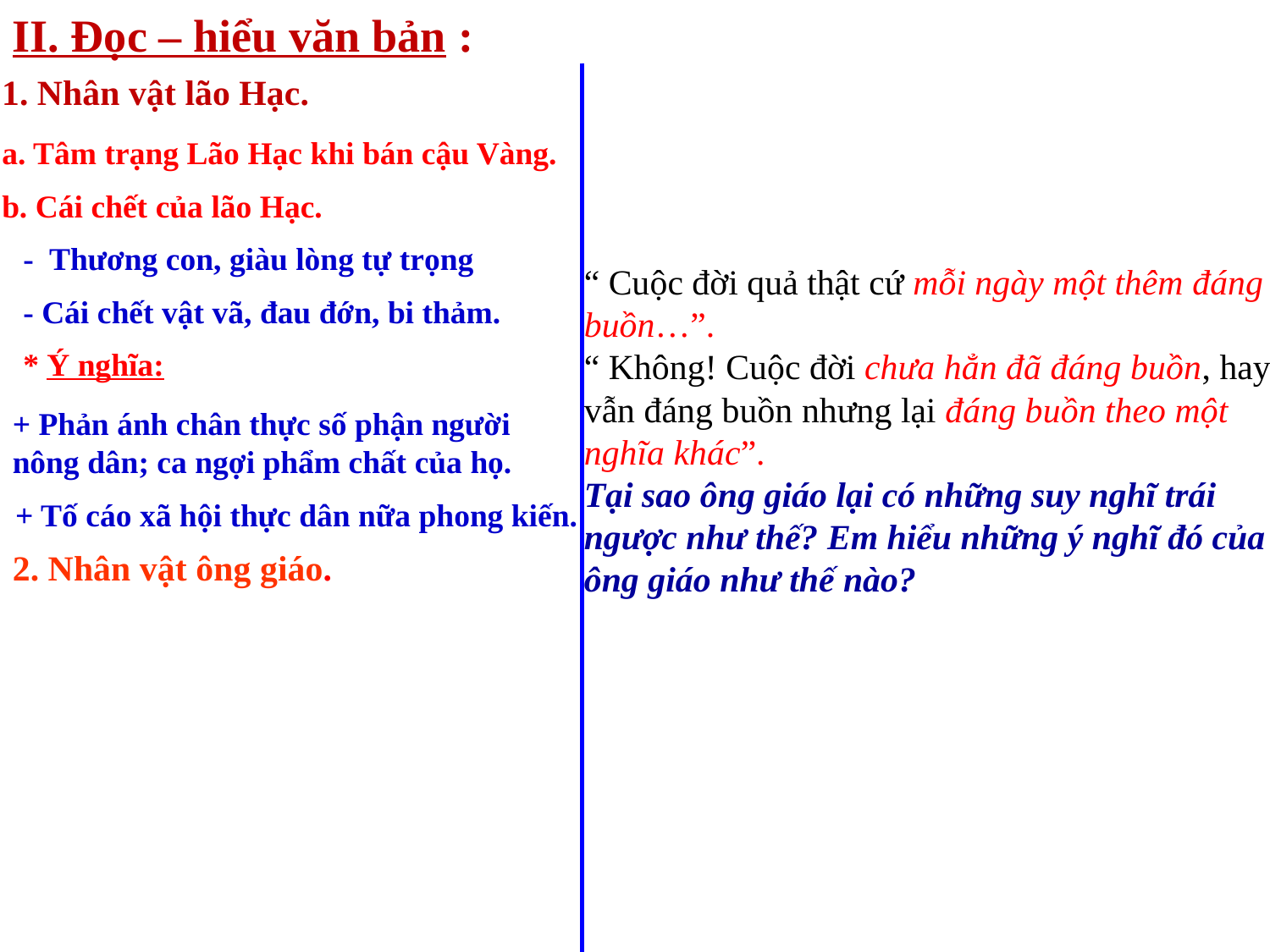

II. Đọc – hiểu văn bản :
1. Nhân vật lão Hạc.

a. Tâm trạng Lão Hạc khi bán cậu Vàng.
b. Cái chết của lão Hạc.

-  Thương con, giàu lòng tự trọng

“ Cuộc đời quả thật cứ mỗi ngày một thêm đáng buồn…”.
“ Không! Cuộc đời chưa hẳn đã đáng buồn, hay vẫn đáng buồn nhưng lại đáng buồn theo một nghĩa khác”.
Tại sao ông giáo lại có những suy nghĩ trái ngược như thế? Em hiểu những ý nghĩ đó của ông giáo như thế nào?

- Cái chết vật vã, đau đớn, bi thảm.
* Ý nghĩa:

+ Phản ánh chân thực số phận người nông dân; ca ngợi phẩm chất của họ.
+ Tố cáo xã hội thực dân nữa phong kiến.
2. Nhân vật ông giáo.